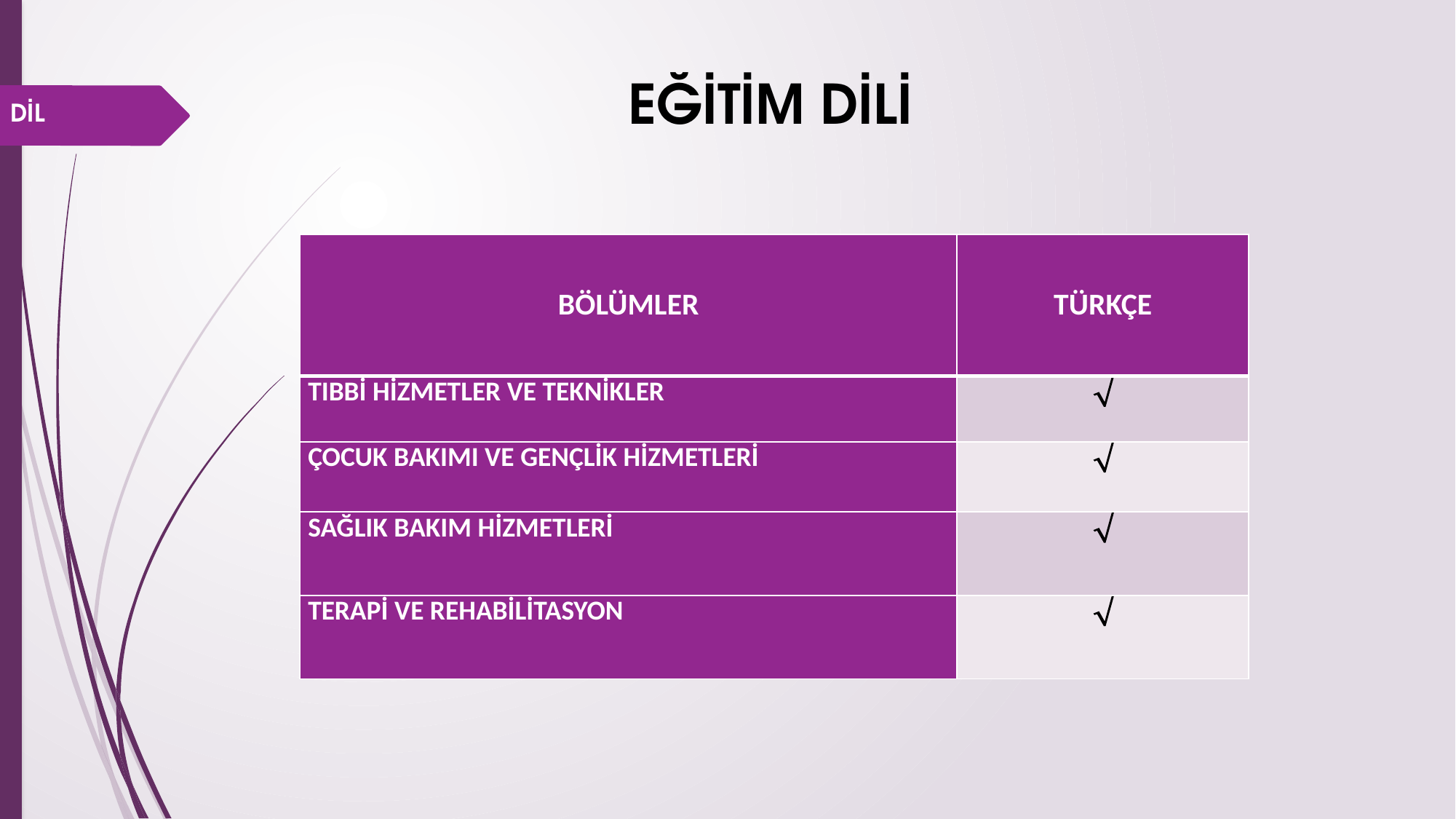

# EĞİTİM DİLİ
DİL
| BÖLÜMLER | TÜRKÇE |
| --- | --- |
| TIBBİ HİZMETLER VE TEKNİKLER | √ |
| ÇOCUK BAKIMI VE GENÇLİK HİZMETLERİ | √ |
| SAĞLIK BAKIM HİZMETLERİ | √ |
| TERAPİ VE REHABİLİTASYON | √ |